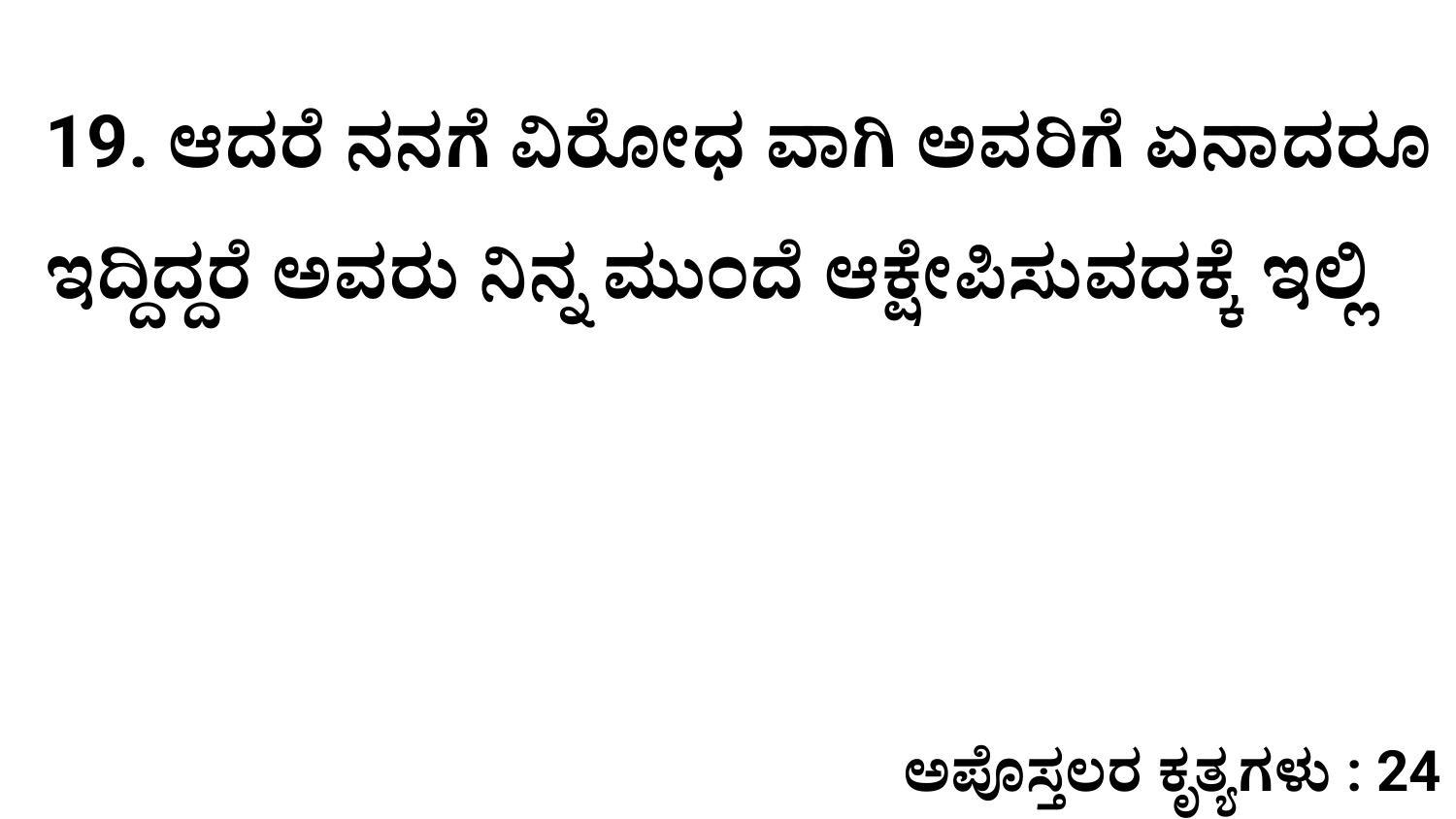

19. ಆದರೆ ನನಗೆ ವಿರೋಧ ವಾಗಿ ಅವರಿಗೆ ಏನಾದರೂ ಇದ್ದಿದ್ದರೆ ಅವರು ನಿನ್ನ ಮುಂದೆ ಆಕ್ಷೇಪಿಸುವದಕ್ಕೆ ಇಲ್ಲಿ
ಅಪೊಸ್ತಲರ ಕೃತ್ಯಗಳು : 24